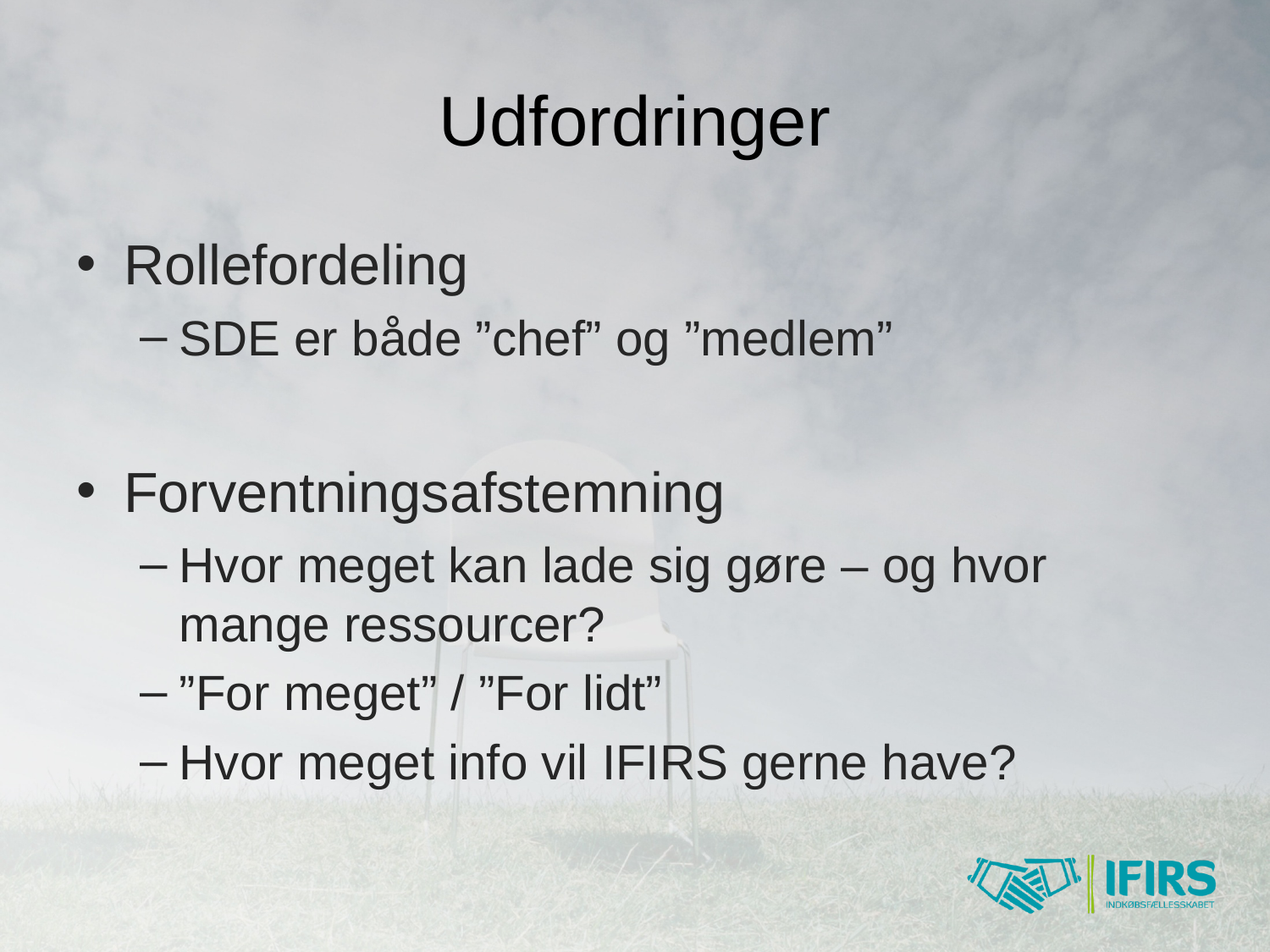

# Udfordringer
Rollefordeling
SDE er både ”chef” og ”medlem”

Forventningsafstemning
Hvor meget kan lade sig gøre – og hvor mange ressourcer?
”For meget” / ”For lidt”
Hvor meget info vil IFIRS gerne have?